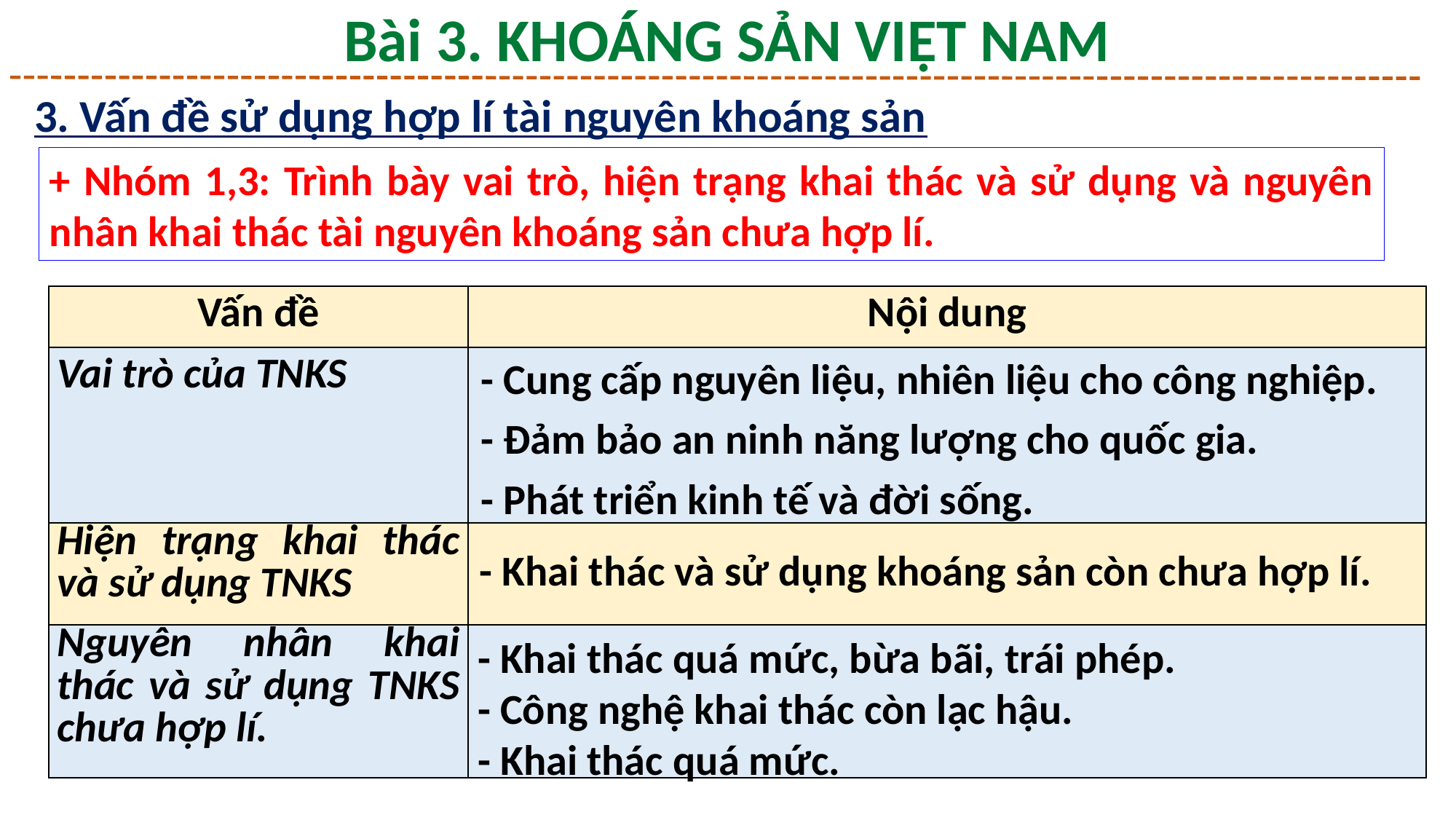

Bài 3. KHOÁNG SẢN VIỆT NAM
3. Vấn đề sử dụng hợp lí tài nguyên khoáng sản
+ Nhóm 1,3: Trình bày vai trò, hiện trạng khai thác và sử dụng và nguyên nhân khai thác tài nguyên khoáng sản chưa hợp lí.
| Vấn đề | Nội dung |
| --- | --- |
| Vai trò của TNKS |  |
| Hiện trạng khai thác và sử dụng TNKS |  |
| Nguyên nhân khai thác và sử dụng TNKS chưa hợp lí. |  |
- Cung cấp nguyên liệu, nhiên liệu cho công nghiệp.
- Đảm bảo an ninh năng lượng cho quốc gia.
- Phát triển kinh tế và đời sống.
- Khai thác và sử dụng khoáng sản còn chưa hợp lí.
- Khai thác quá mức, bừa bãi, trái phép.
- Công nghệ khai thác còn lạc hậu.
- Khai thác quá mức.